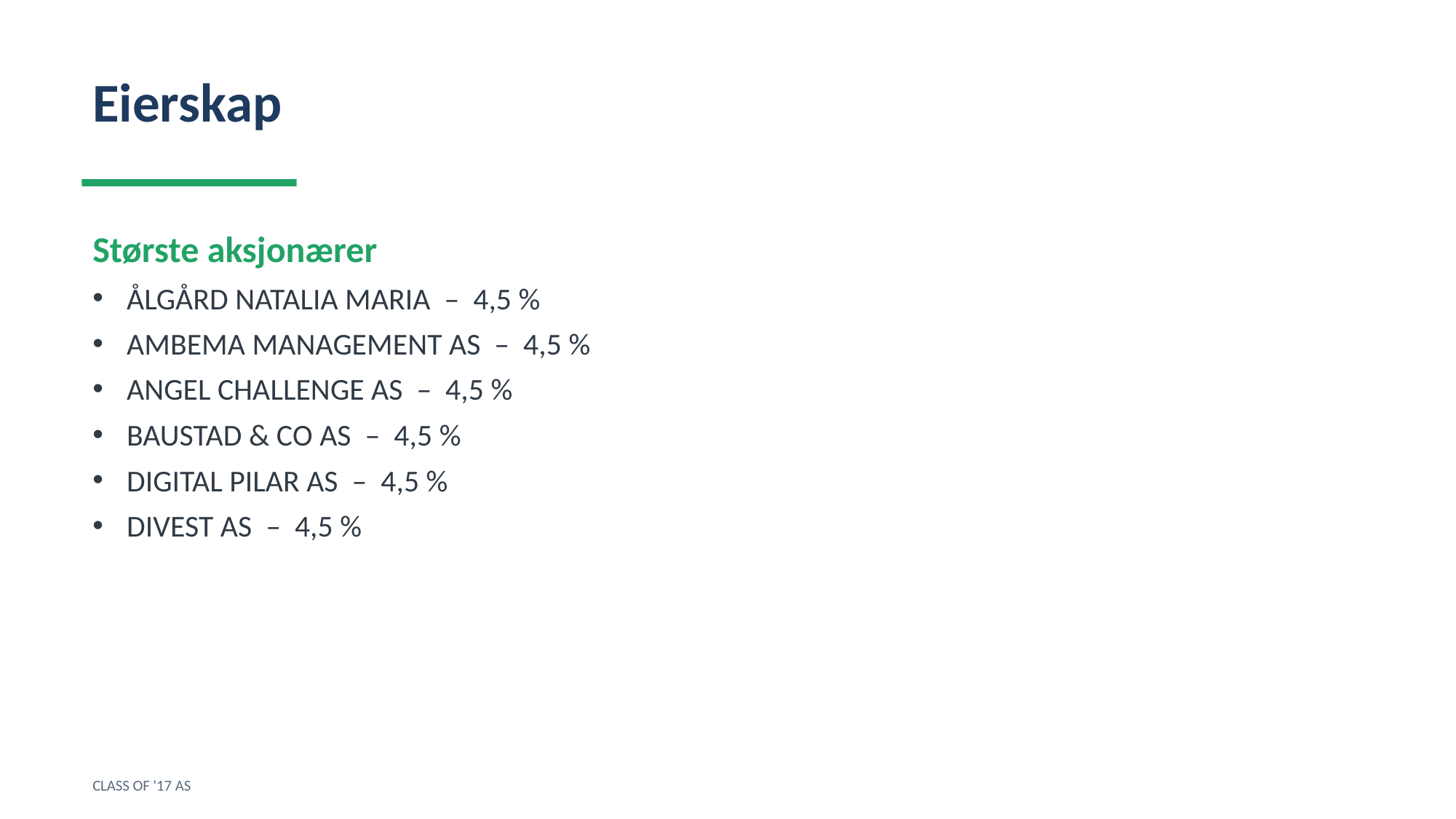

Eierskap

Største aksjonærer
ÅLGÅRD NATALIA MARIA  –  4,5 %
AMBEMA MANAGEMENT AS  –  4,5 %
ANGEL CHALLENGE AS  –  4,5 %
BAUSTAD & CO AS  –  4,5 %
DIGITAL PILAR AS  –  4,5 %
DIVEST AS  –  4,5 %
CLASS OF '17 AS